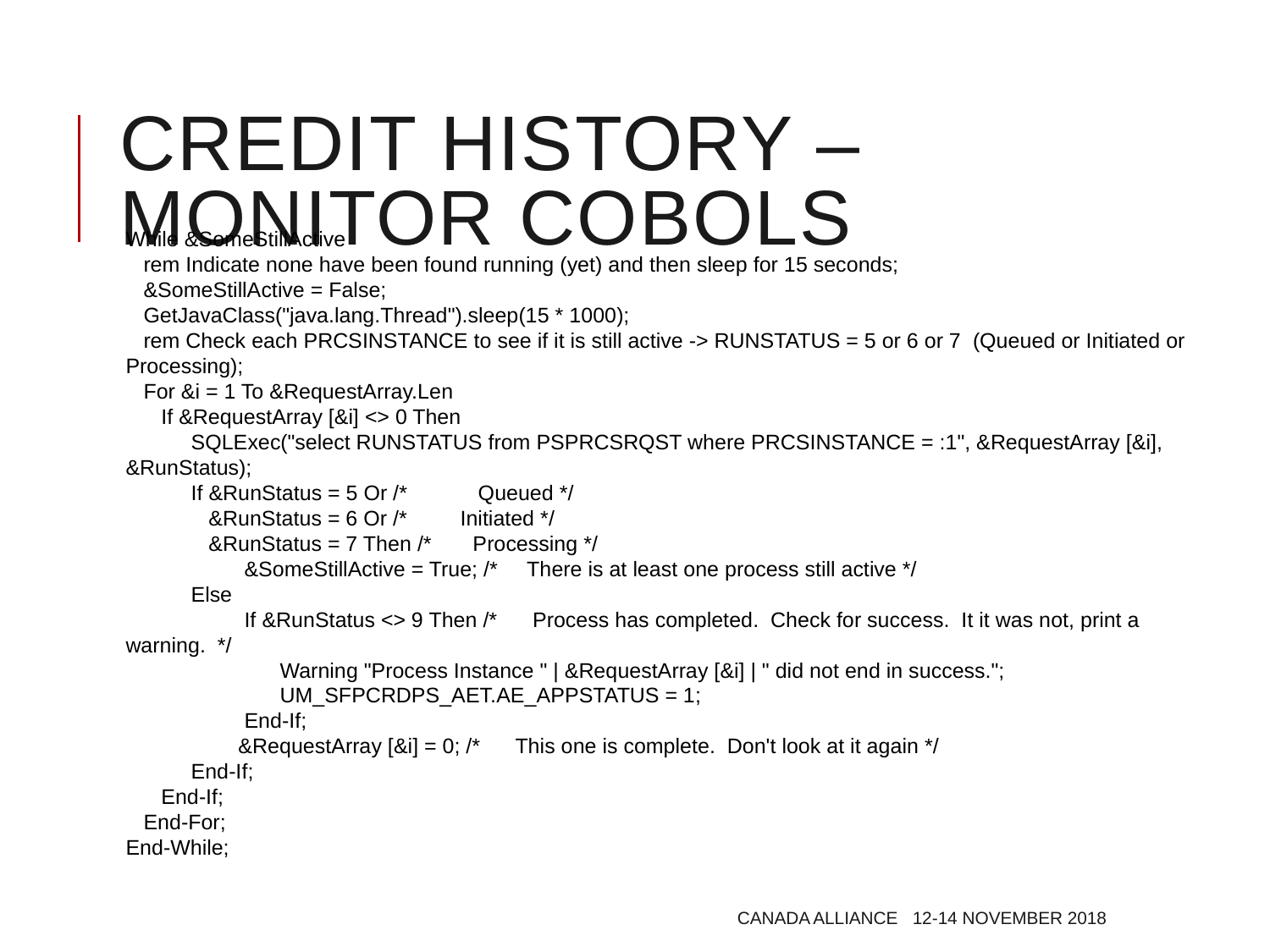

# Credit History – Monitor Cobols
While &SomeStillActive
   rem Indicate none have been found running (yet) and then sleep for 15 seconds;
   &SomeStillActive = False;
   GetJavaClass("java.lang.Thread").sleep(15 * 1000);
   rem Check each PRCSINSTANCE to see if it is still active -> RUNSTATUS = 5 or 6 or 7  (Queued or Initiated or Processing);
   For &i = 1 To &RequestArray.Len
      If &RequestArray [&i] <> 0 Then
           SQLExec("select RUNSTATUS from PSPRCSRQST where PRCSINSTANCE = :1", &RequestArray [&i], &RunStatus);
           If &RunStatus = 5 Or /*            Queued */
              &RunStatus = 6 Or /*         Initiated */
              &RunStatus = 7 Then /*       Processing */
                    &SomeStillActive = True; /*     There is at least one process still active */
           Else
                    If &RunStatus <> 9 Then /*      Process has completed.  Check for success.  It it was not, print a warning.  */
                          Warning "Process Instance " | &RequestArray [&i] | " did not end in success.";
                          UM_SFPCRDPS_AET.AE_APPSTATUS = 1;
                    End-If;
                   &RequestArray [&i] = 0; /*      This one is complete.  Don't look at it again */
           End-If;
      End-If;
   End-For;
End-While;
Canada Alliance   12-14 November 2018